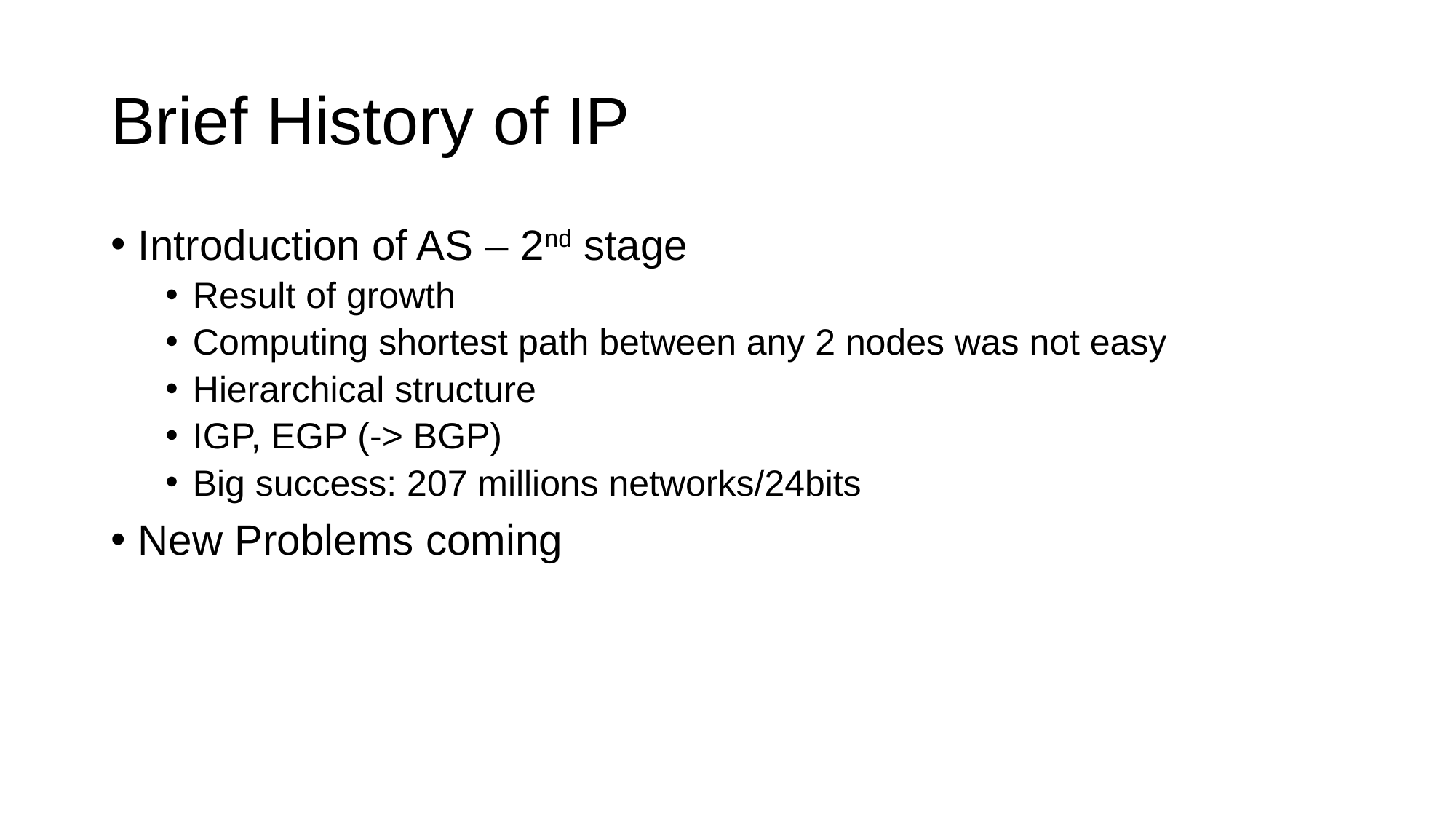

# Brief History of IP
Introduction of AS – 2nd stage
Result of growth
Computing shortest path between any 2 nodes was not easy
Hierarchical structure
IGP, EGP (-> BGP)
Big success: 207 millions networks/24bits
New Problems coming